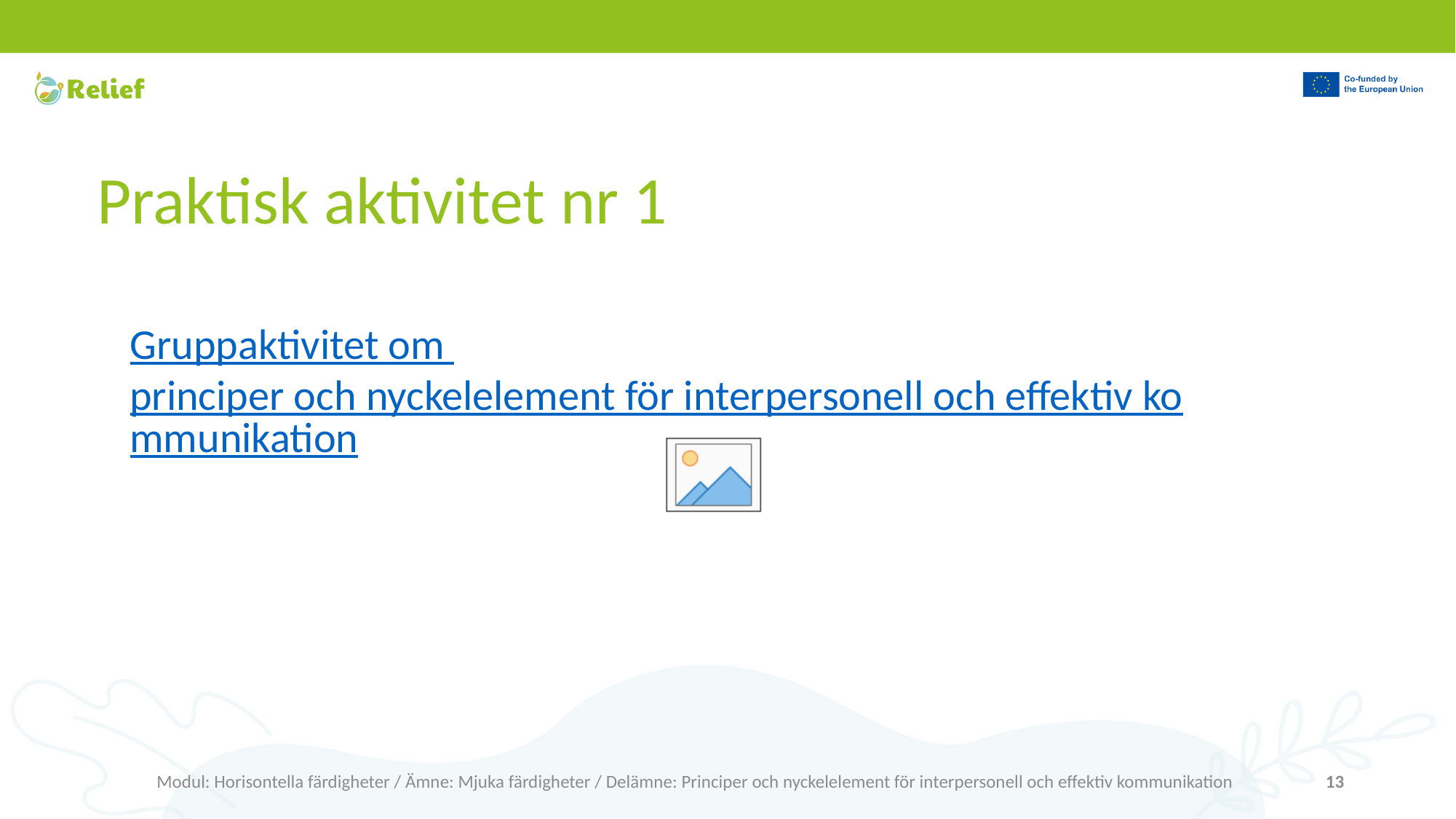

# Praktisk aktivitet nr 1

Gruppaktivitet om principer och nyckelelement för interpersonell och effektiv kommunikation
Modul: Horisontella färdigheter / Ämne: Mjuka färdigheter / Delämne: Principer och nyckelelement för interpersonell och effektiv kommunikation
13